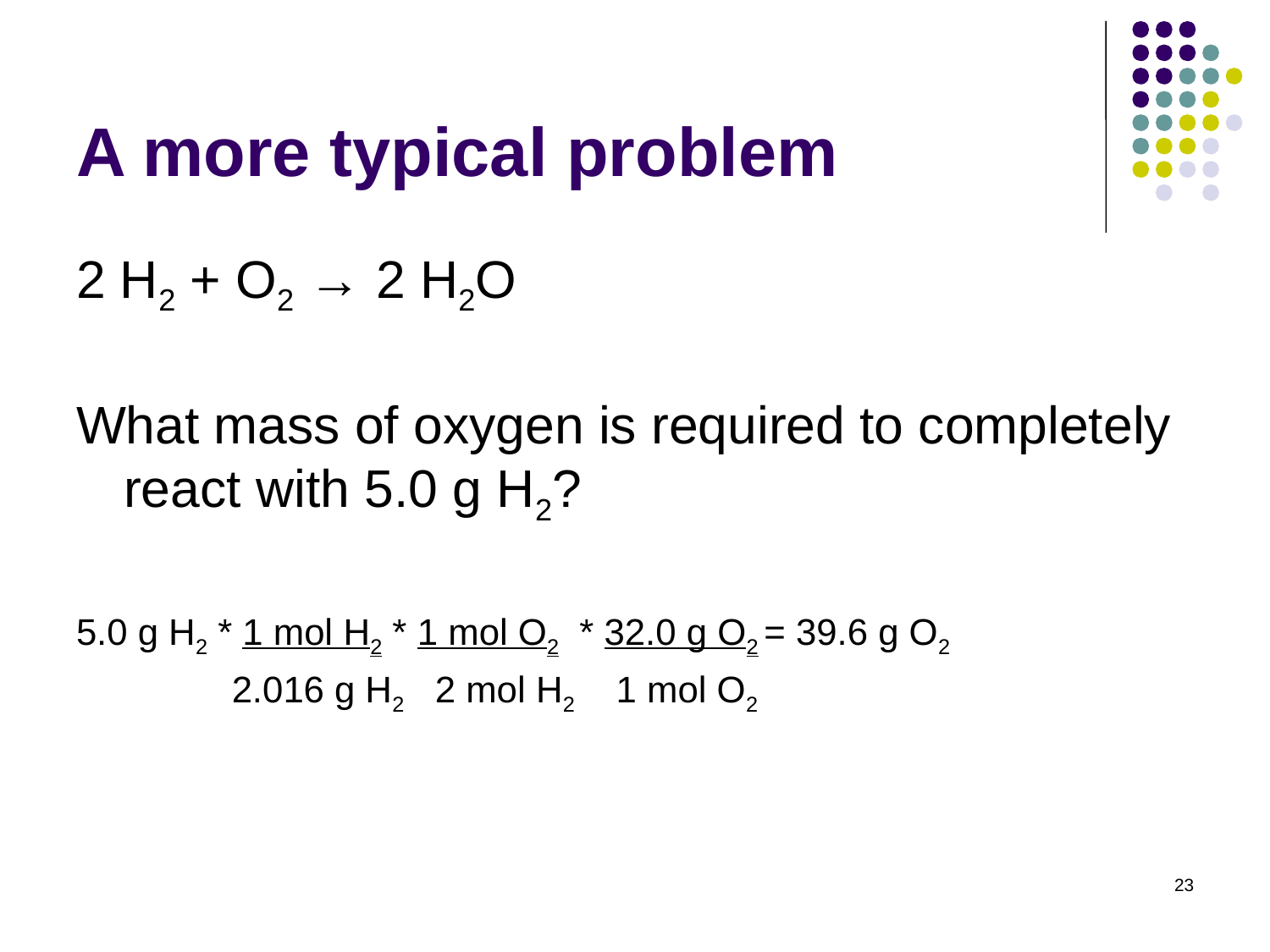

# A more typical problem
2 H2 + O2 → 2 H2O
What mass of oxygen is required to completely react with 5.0 g H2?

5.0 g H2 * 1 mol H2 * 1 mol O2  * 32.0 g O2 = 39.6 g O2
               2.016 g H2   2 mol H2    1 mol O2
23